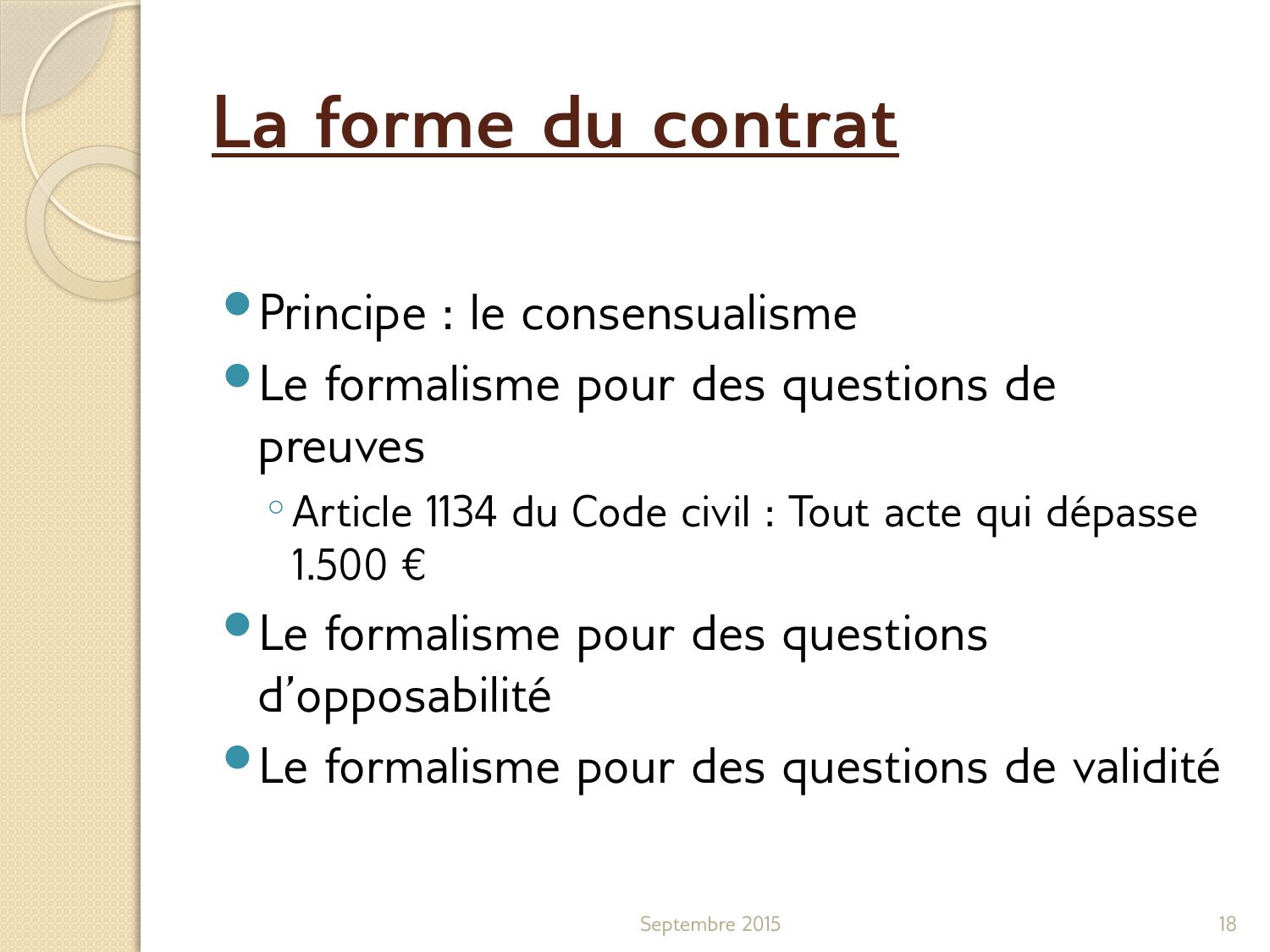

# La forme du contrat

Principe : le consensualisme
Le formalisme pour des questions de preuves
Article 1134 du Code civil : Tout acte qui dépasse 1.500 €
Le formalisme pour des questions d’opposabilité
Le formalisme pour des questions de validité
Septembre 2015
18